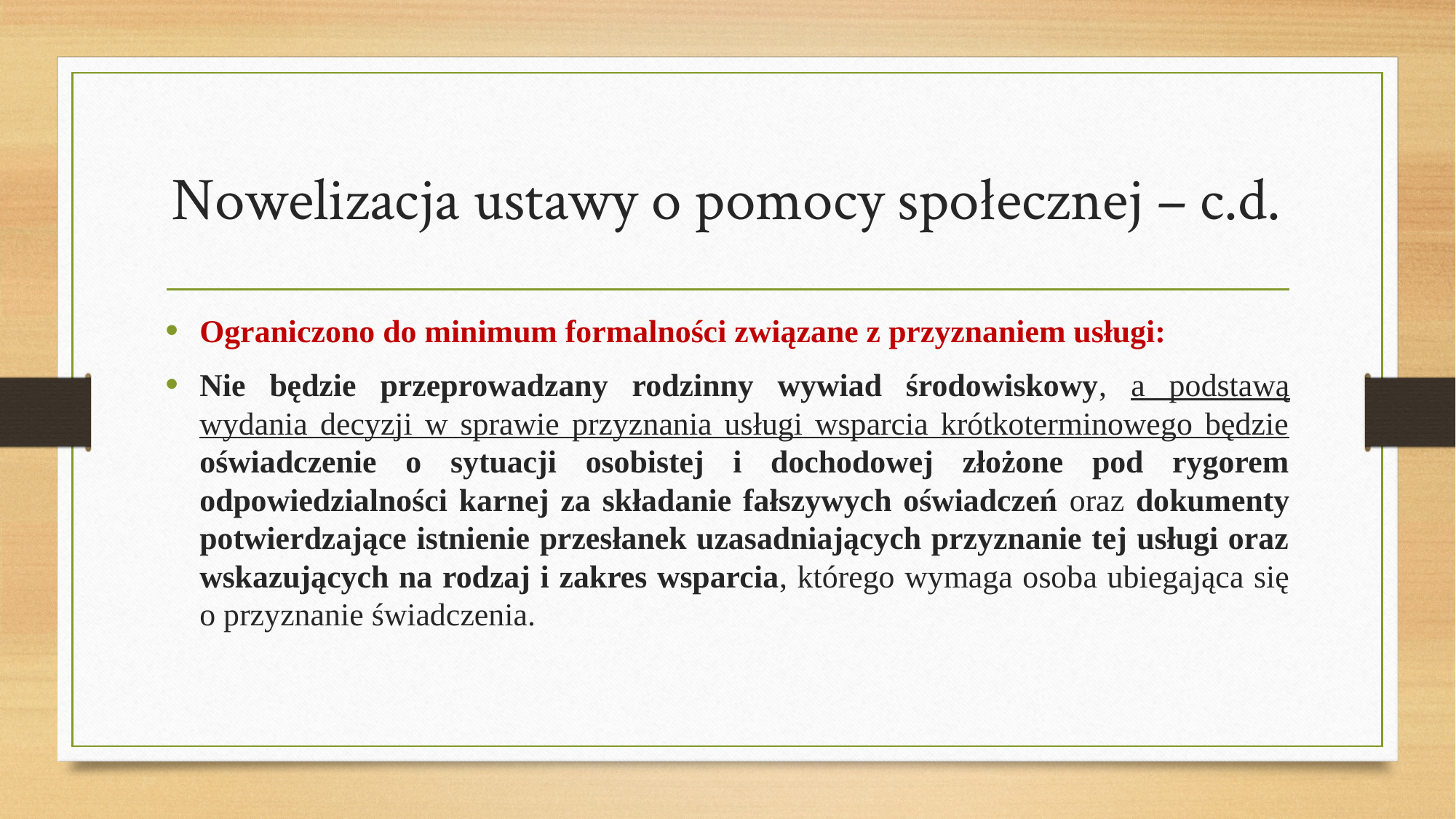

# Nowelizacja ustawy o pomocy społecznej – c.d.
Ograniczono do minimum formalności związane z przyznaniem usługi:
Nie będzie przeprowadzany rodzinny wywiad środowiskowy, a podstawą wydania decyzji w sprawie przyznania usługi wsparcia krótkoterminowego będzie oświadczenie o sytuacji osobistej i dochodowej złożone pod rygorem odpowiedzialności karnej za składanie fałszywych oświadczeń oraz dokumenty potwierdzające istnienie przesłanek uzasadniających przyznanie tej usługi oraz wskazujących na rodzaj i zakres wsparcia, którego wymaga osoba ubiegająca się o przyznanie świadczenia.